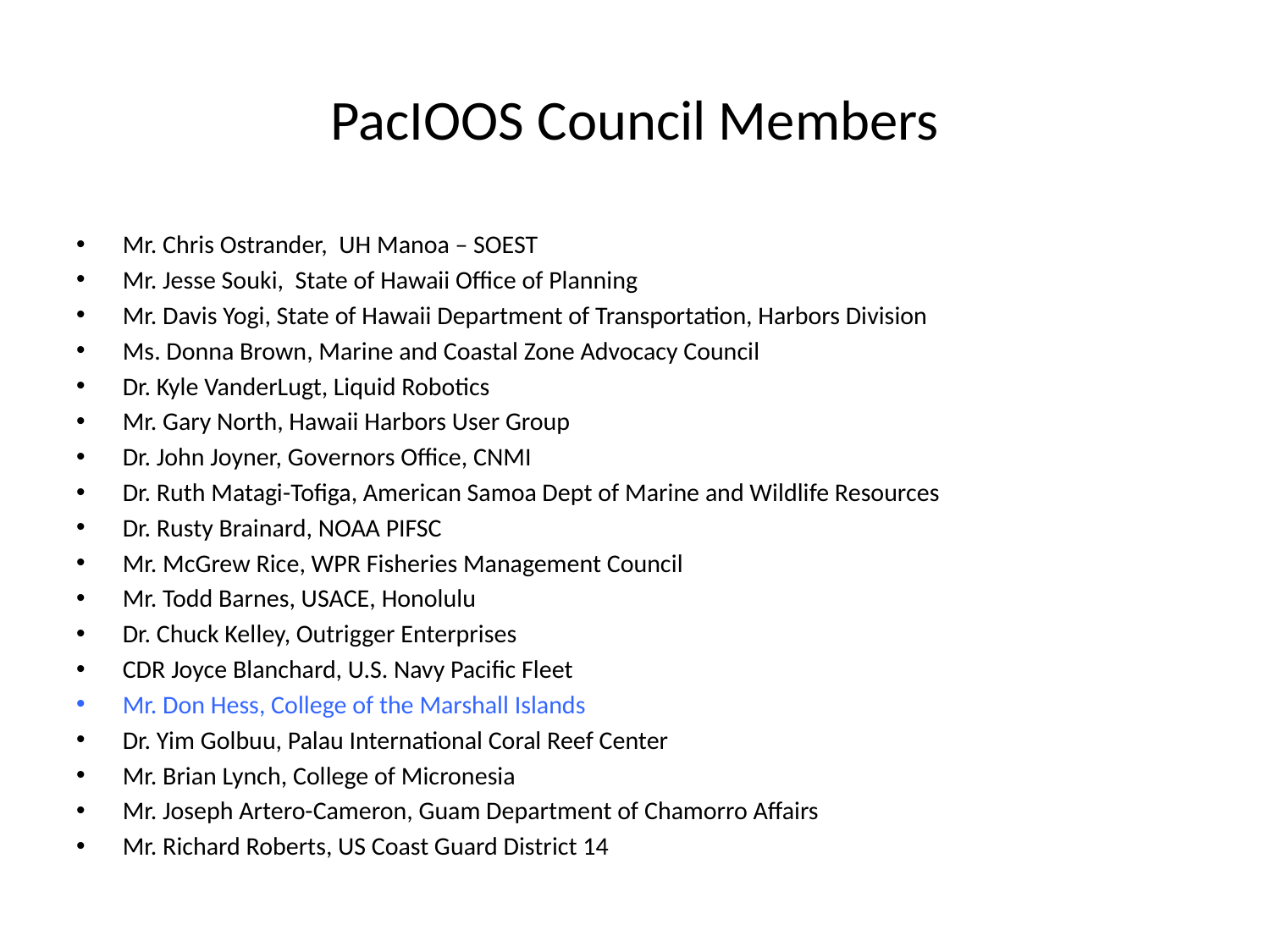

# PacIOOS Council Members
Mr. Chris Ostrander,  UH Manoa – SOEST
Mr. Jesse Souki,  State of Hawaii Office of Planning
Mr. Davis Yogi, State of Hawaii Department of Transportation, Harbors Division
Ms. Donna Brown, Marine and Coastal Zone Advocacy Council
Dr. Kyle VanderLugt, Liquid Robotics
Mr. Gary North, Hawaii Harbors User Group
Dr. John Joyner, Governors Office, CNMI
Dr. Ruth Matagi-Tofiga, American Samoa Dept of Marine and Wildlife Resources
Dr. Rusty Brainard, NOAA PIFSC
Mr. McGrew Rice, WPR Fisheries Management Council
Mr. Todd Barnes, USACE, Honolulu
Dr. Chuck Kelley, Outrigger Enterprises
CDR Joyce Blanchard, U.S. Navy Pacific Fleet
Mr. Don Hess, College of the Marshall Islands
Dr. Yim Golbuu, Palau International Coral Reef Center
Mr. Brian Lynch, College of Micronesia
Mr. Joseph Artero-Cameron, Guam Department of Chamorro Affairs
Mr. Richard Roberts, US Coast Guard District 14